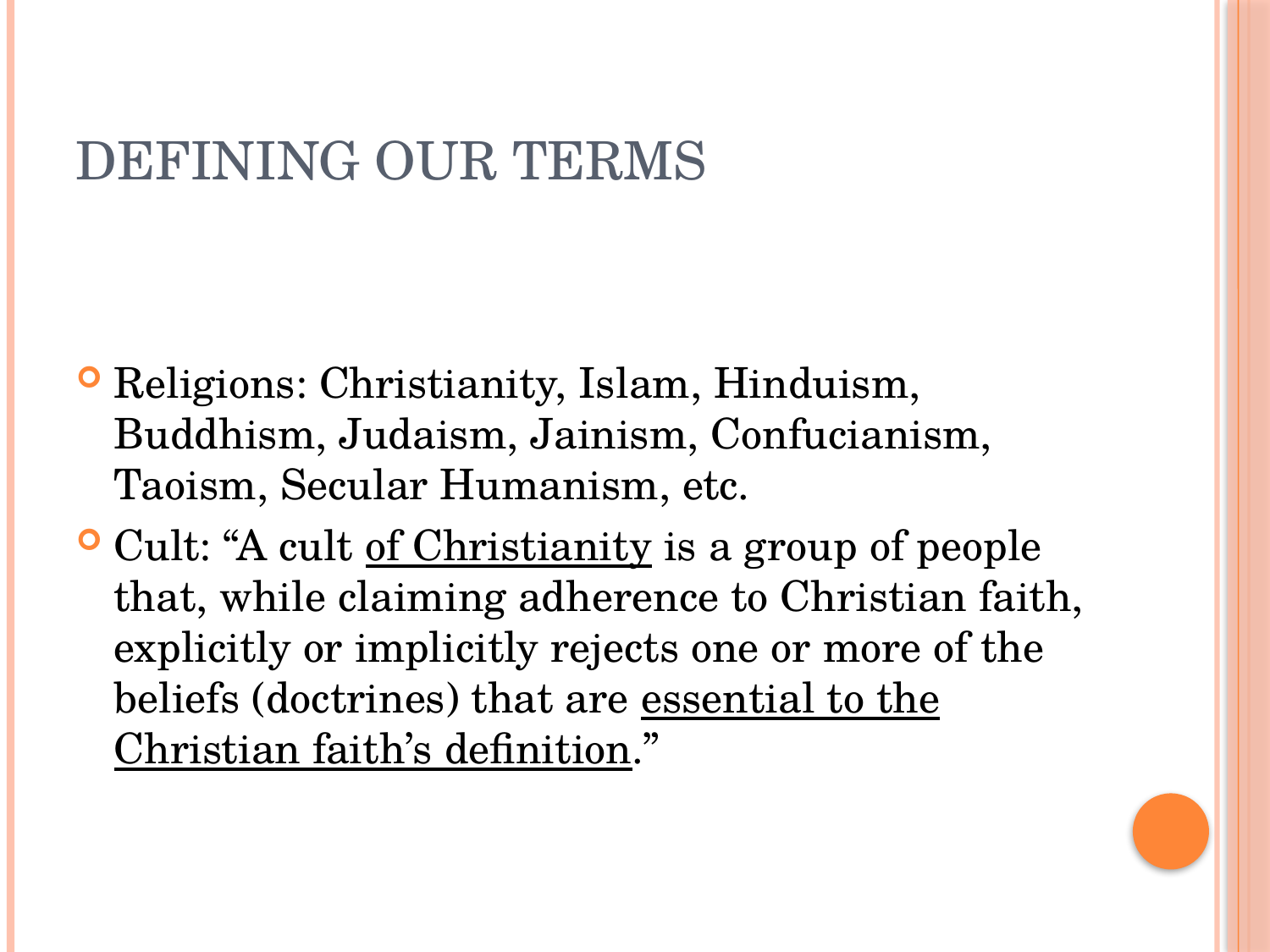

# Defining Our Terms
Religions: Christianity, Islam, Hinduism, Buddhism, Judaism, Jainism, Confucianism, Taoism, Secular Humanism, etc.
Cult: “A cult of Christianity is a group of people that, while claiming adherence to Christian faith, explicitly or implicitly rejects one or more of the beliefs (doctrines) that are essential to the Christian faith’s definition.”